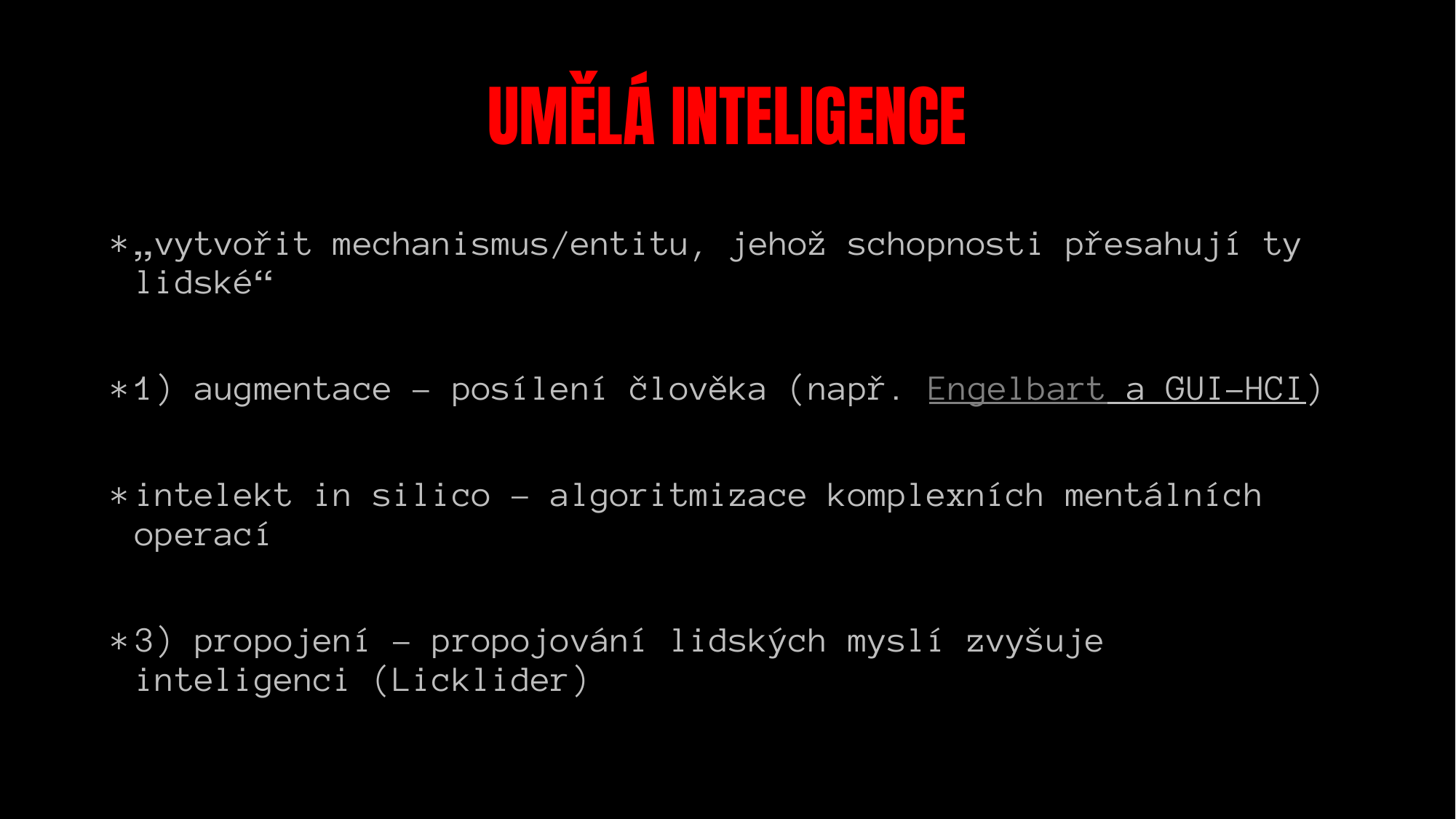

# UMĚLÁ INTELIGENCE
„vytvořit mechanismus/entitu, jehož schopnosti přesahují ty lidské“

1) augmentace – posílení člověka (např. Engelbart a GUI-HCI)

intelekt in silico – algoritmizace komplexních mentálních operací

3) propojení – propojování lidských myslí zvyšuje inteligenci (Licklider)